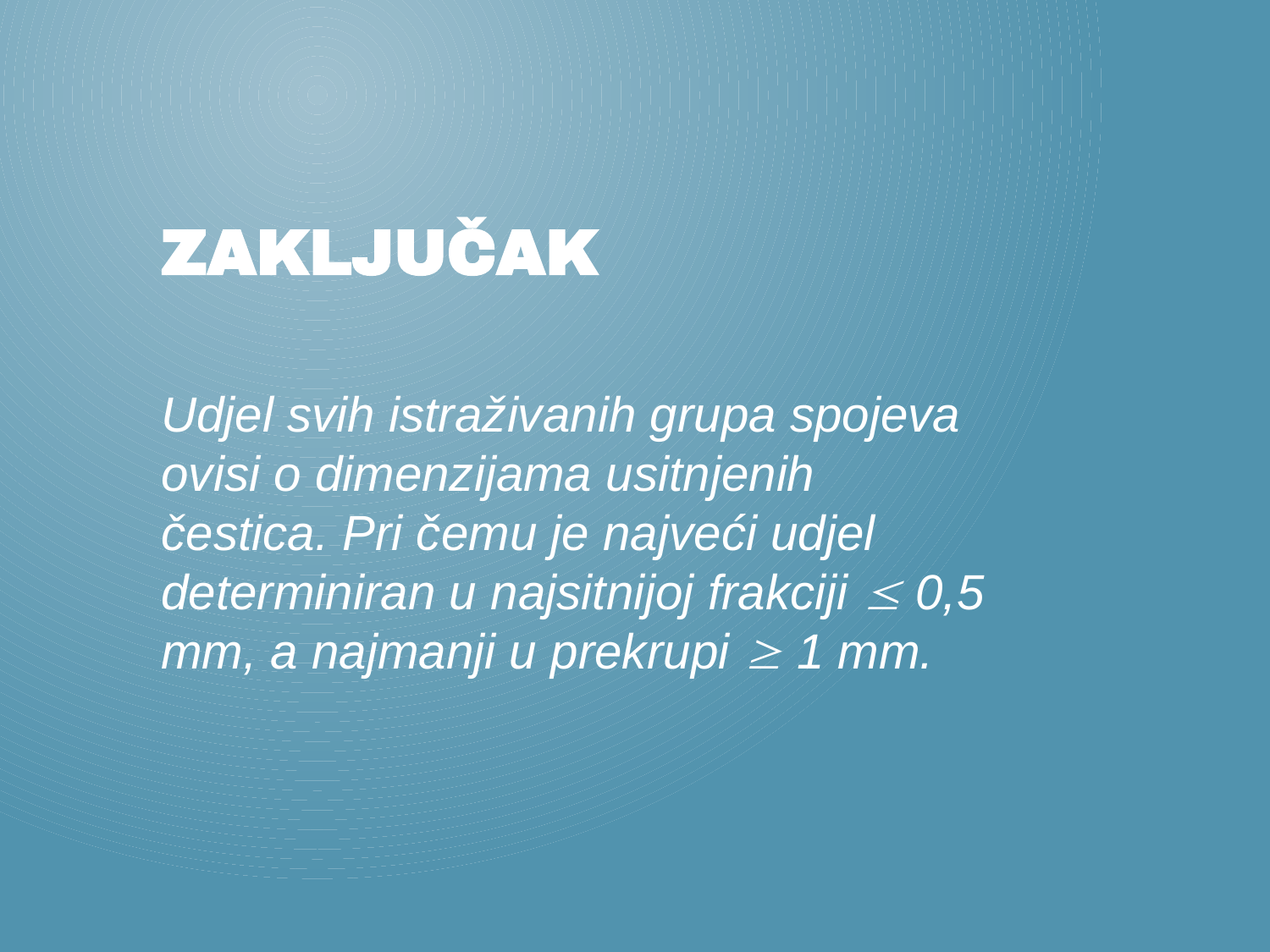

# Zaključak
Udjel svih istraživanih grupa spojeva ovisi o dimenzijama usitnjenih čestica. Pri čemu je najveći udjel determiniran u najsitnijoj frakciji ≤ 0,5 mm, a najmanji u prekrupi ≥ 1 mm.